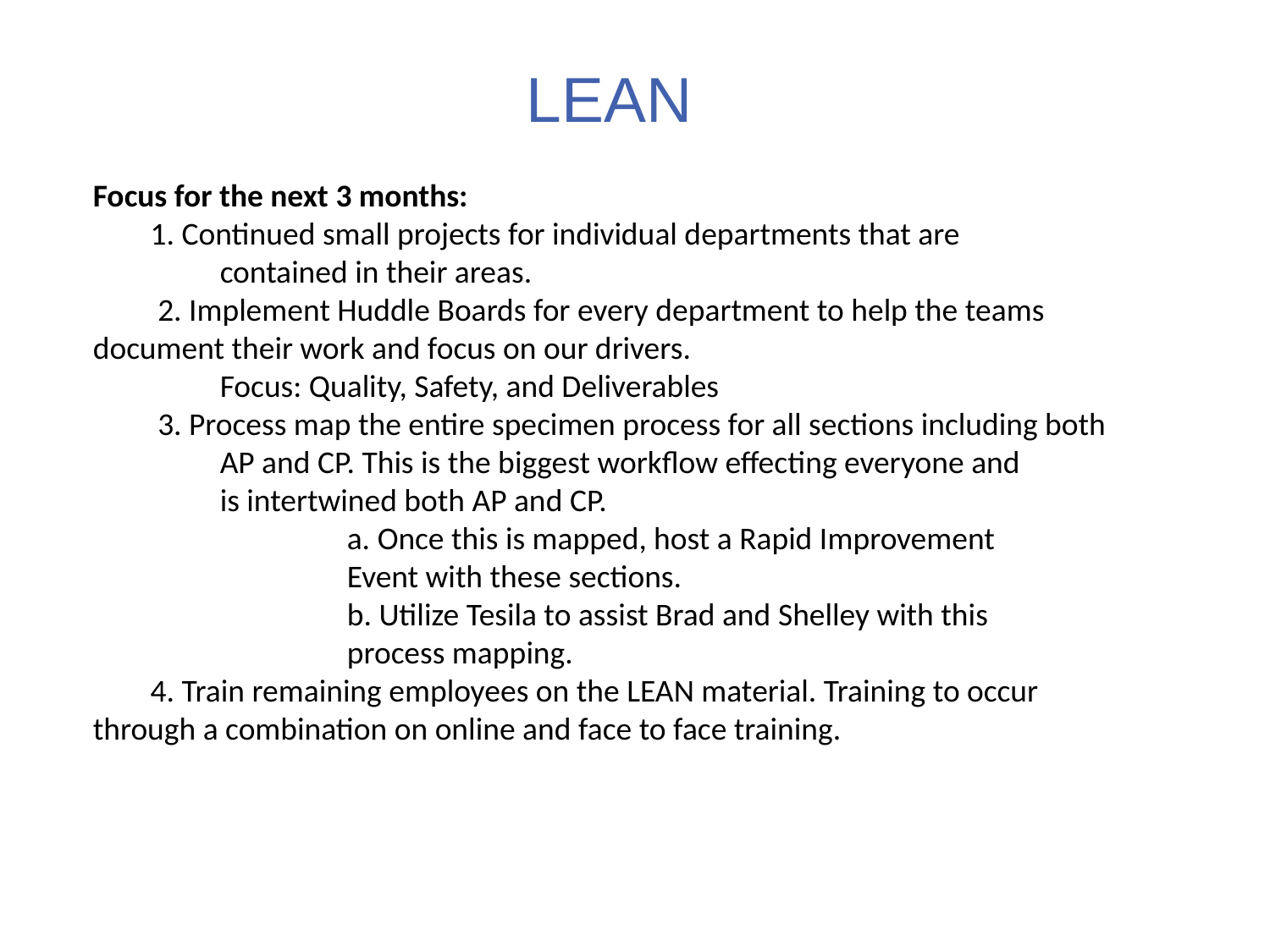

LEAN
Focus for the next 3 months:
        1. Continued small projects for individual departments that are 			contained in their areas.
         2. Implement Huddle Boards for every department to help the teams 	document their work and focus on our drivers.
	Focus: Quality, Safety, and Deliverables
         3. Process map the entire specimen process for all sections including both 	AP and CP. This is the biggest workflow effecting everyone and		is intertwined both AP and CP.
		a. Once this is mapped, host a Rapid Improvement 			Event with these sections.
		b. Utilize Tesila to assist Brad and Shelley with this 			process mapping.
        4. Train remaining employees on the LEAN material. Training to occur 	through a combination on online and face to face training.